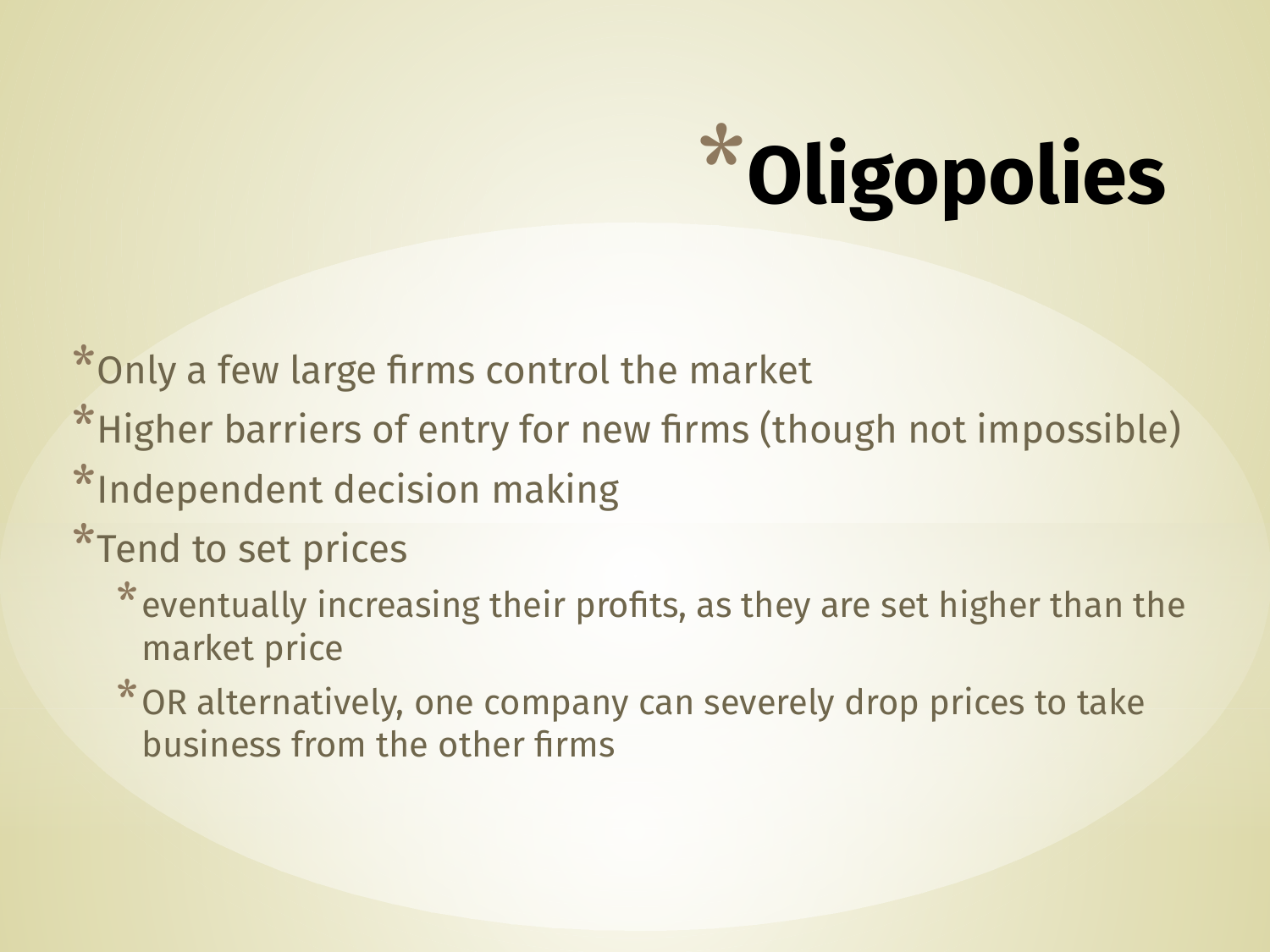

# Oligopolies
Only a few large firms control the market
Higher barriers of entry for new firms (though not impossible)
Independent decision making
Tend to set prices
eventually increasing their profits, as they are set higher than the market price
OR alternatively, one company can severely drop prices to take business from the other firms